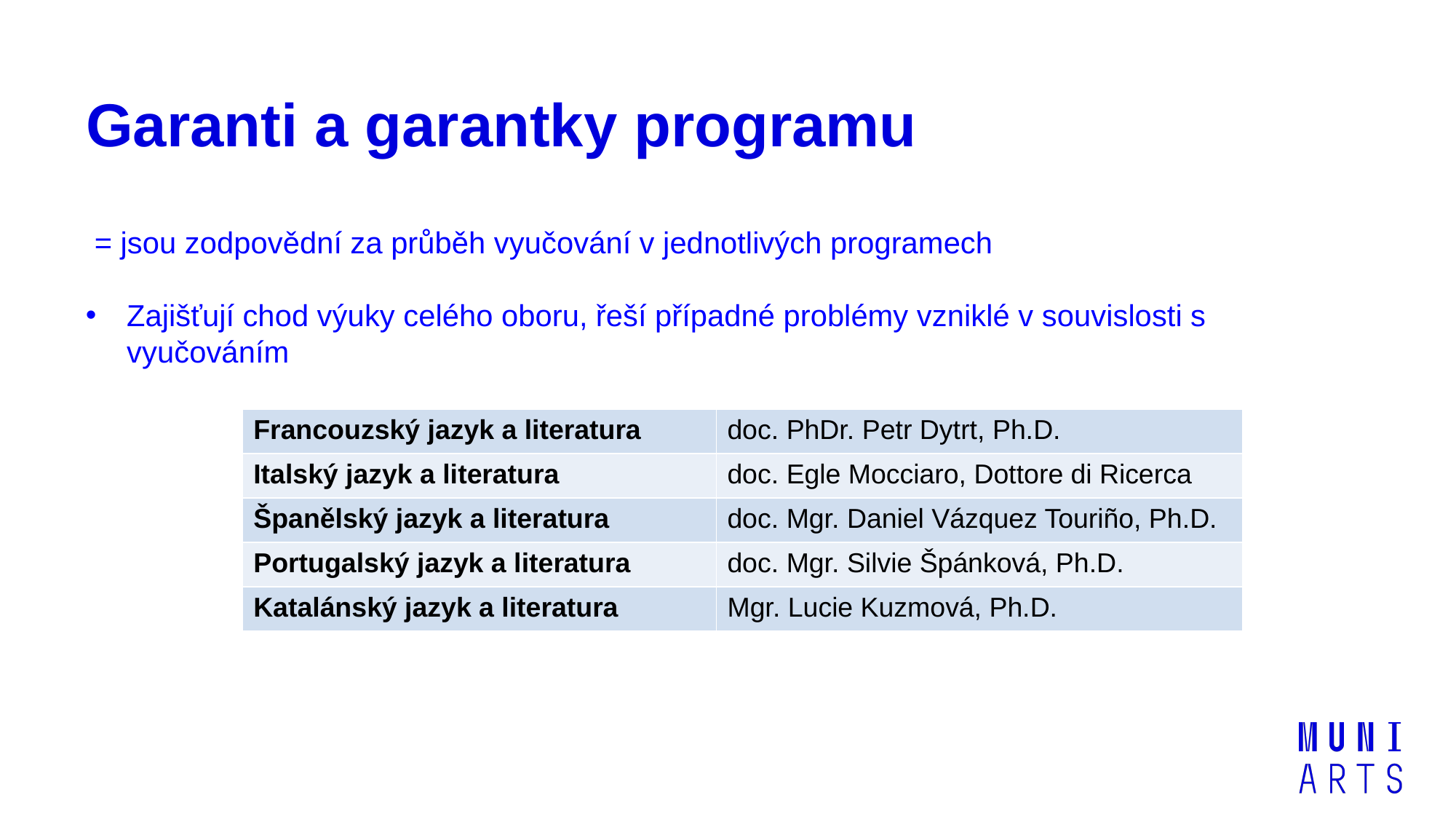

# Garanti a garantky programu
= jsou zodpovědní za průběh vyučování v jednotlivých programech

Zajišťují chod výuky celého oboru, řeší případné problémy vzniklé v souvislosti s vyučováním

| Francouzský jazyk a literatura | doc. PhDr. Petr Dytrt, Ph.D. |
| --- | --- |
| Italský jazyk a literatura | doc. Egle Mocciaro, Dottore di Ricerca |
| Španělský jazyk a literatura | doc. Mgr. Daniel Vázquez Touriño, Ph.D. |
| Portugalský jazyk a literatura | doc. Mgr. Silvie Špánková, Ph.D. |
| Katalánský jazyk a literatura | Mgr. Lucie Kuzmová, Ph.D. |